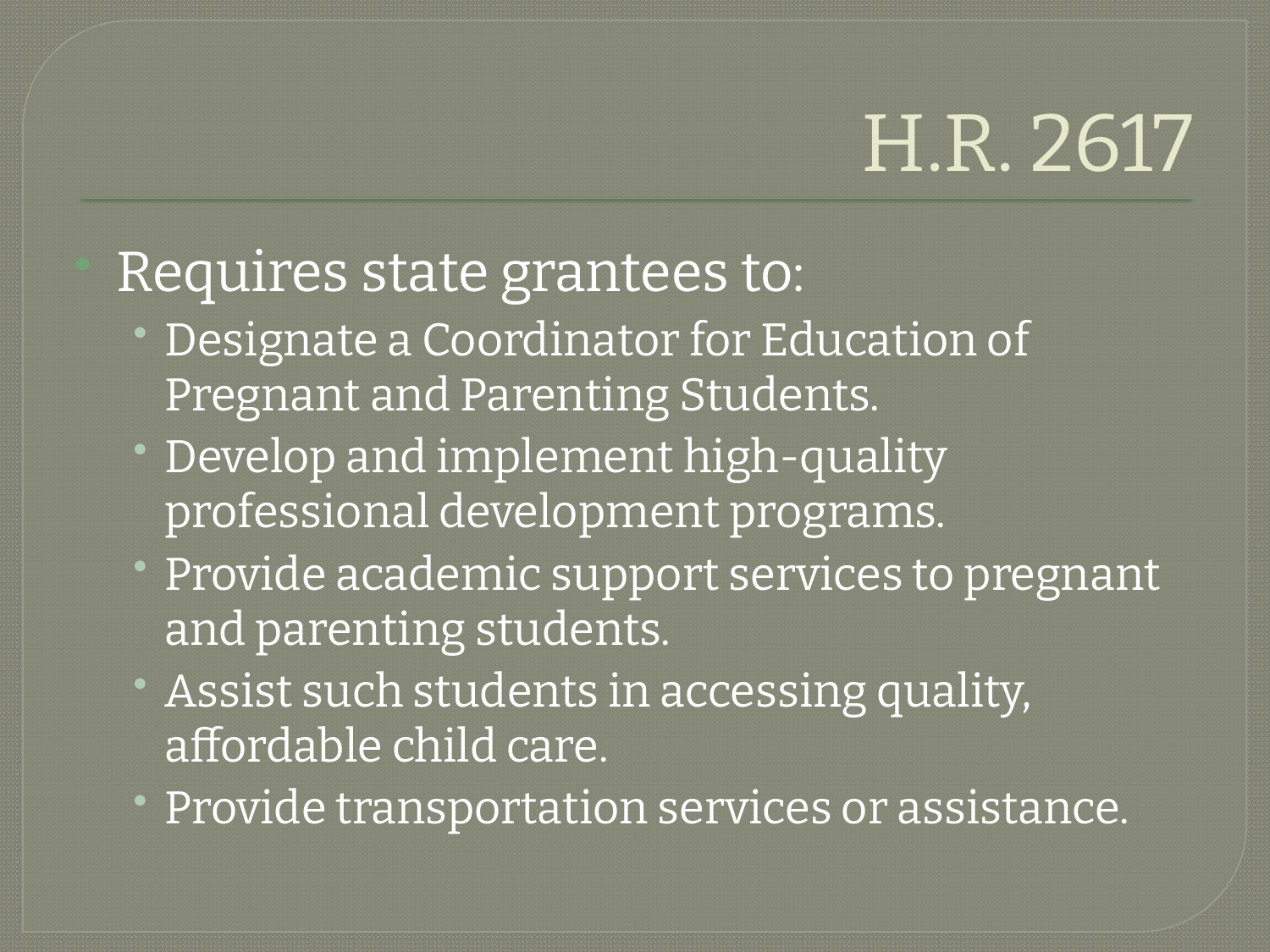

# H.R. 2617
Requires state grantees to:
Designate a Coordinator for Education of Pregnant and Parenting Students.
Develop and implement high-quality professional development programs.
Provide academic support services to pregnant and parenting students.
Assist such students in accessing quality, affordable child care.
Provide transportation services or assistance.